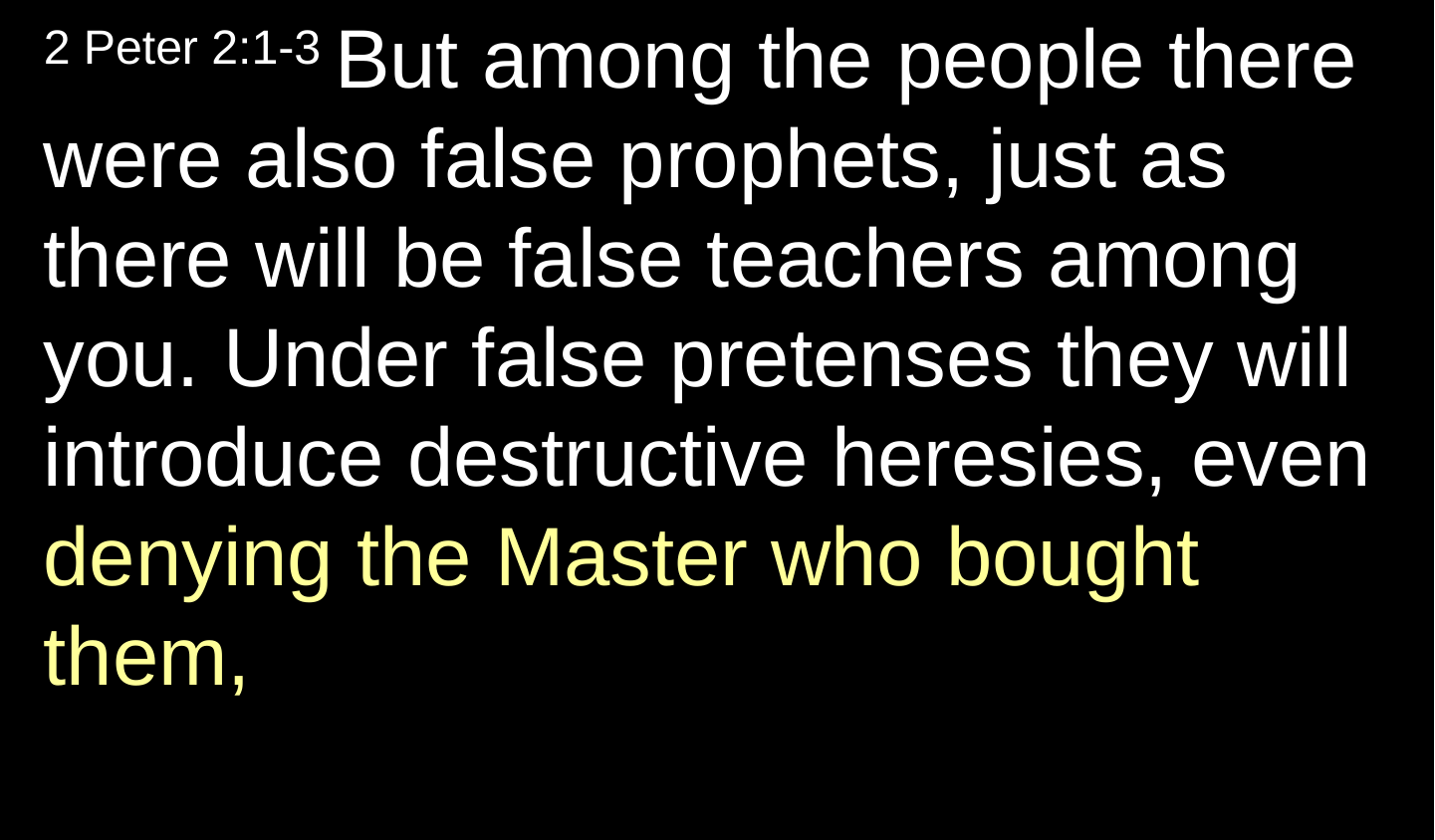

2 Peter 2:1-3 But among the people there were also false prophets, just as there will be false teachers among you. Under false pretenses they will introduce destructive heresies, even denying the Master who bought them,